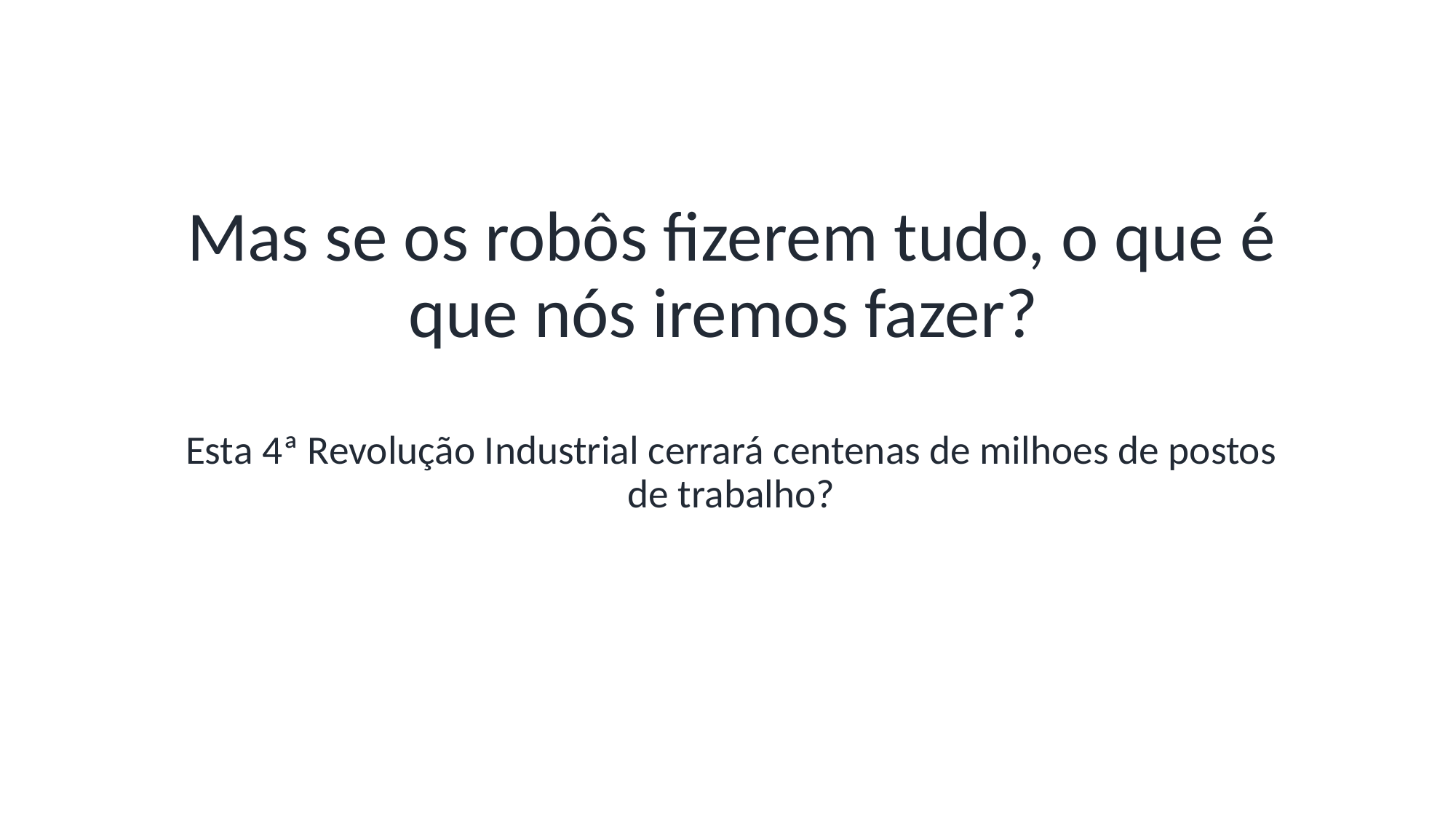

# Mas se os robôs fizerem tudo, o que é que nós iremos fazer? Esta 4ª Revolução Industrial cerrará centenas de milhoes de postos de trabalho?